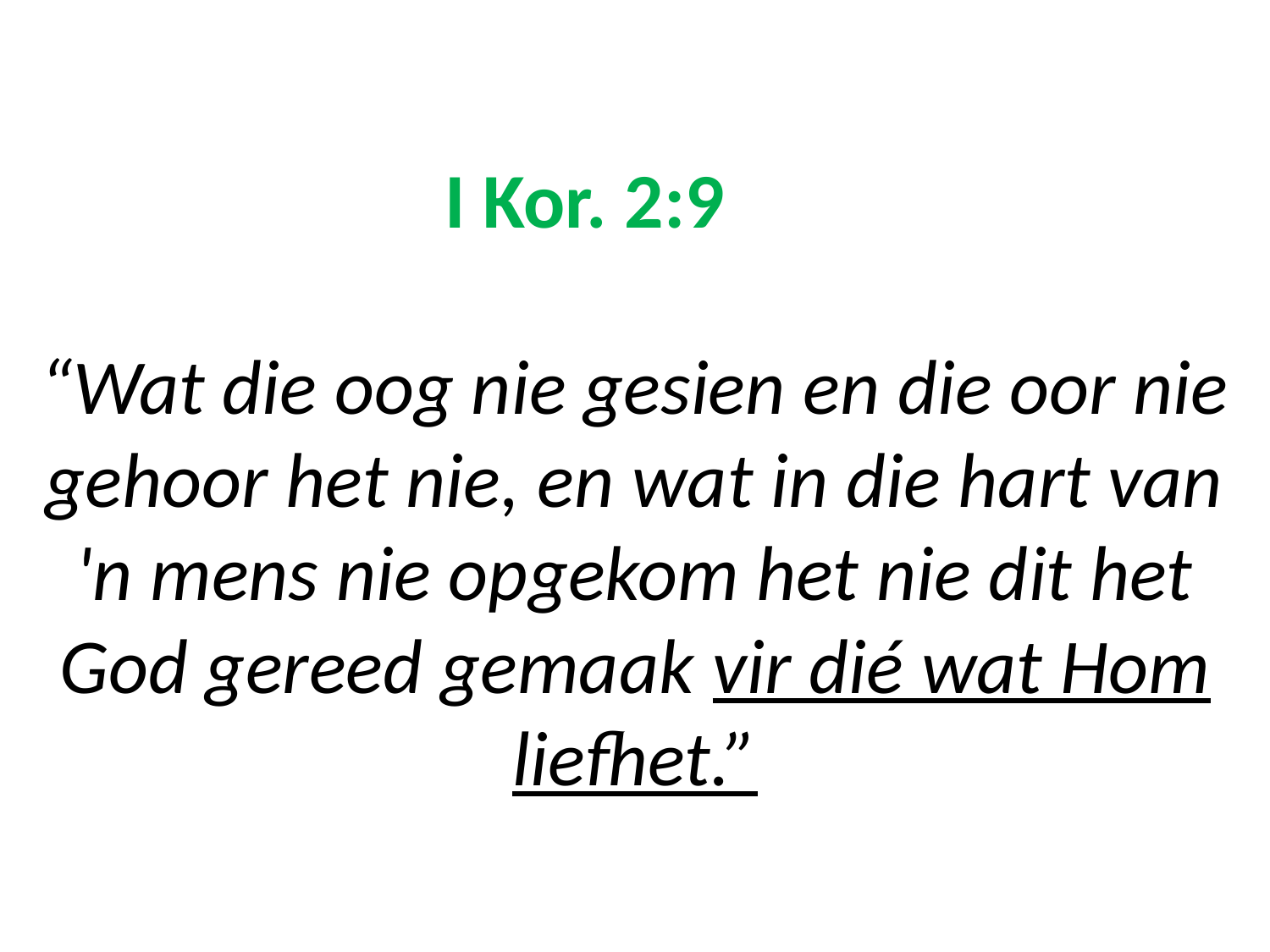

# I Kor. 2:9 “Wat die oog nie gesien en die oor nie gehoor het nie, en wat in die hart van 'n mens nie opgekom het nie dit het God gereed gemaak vir dié wat Hom liefhet.”